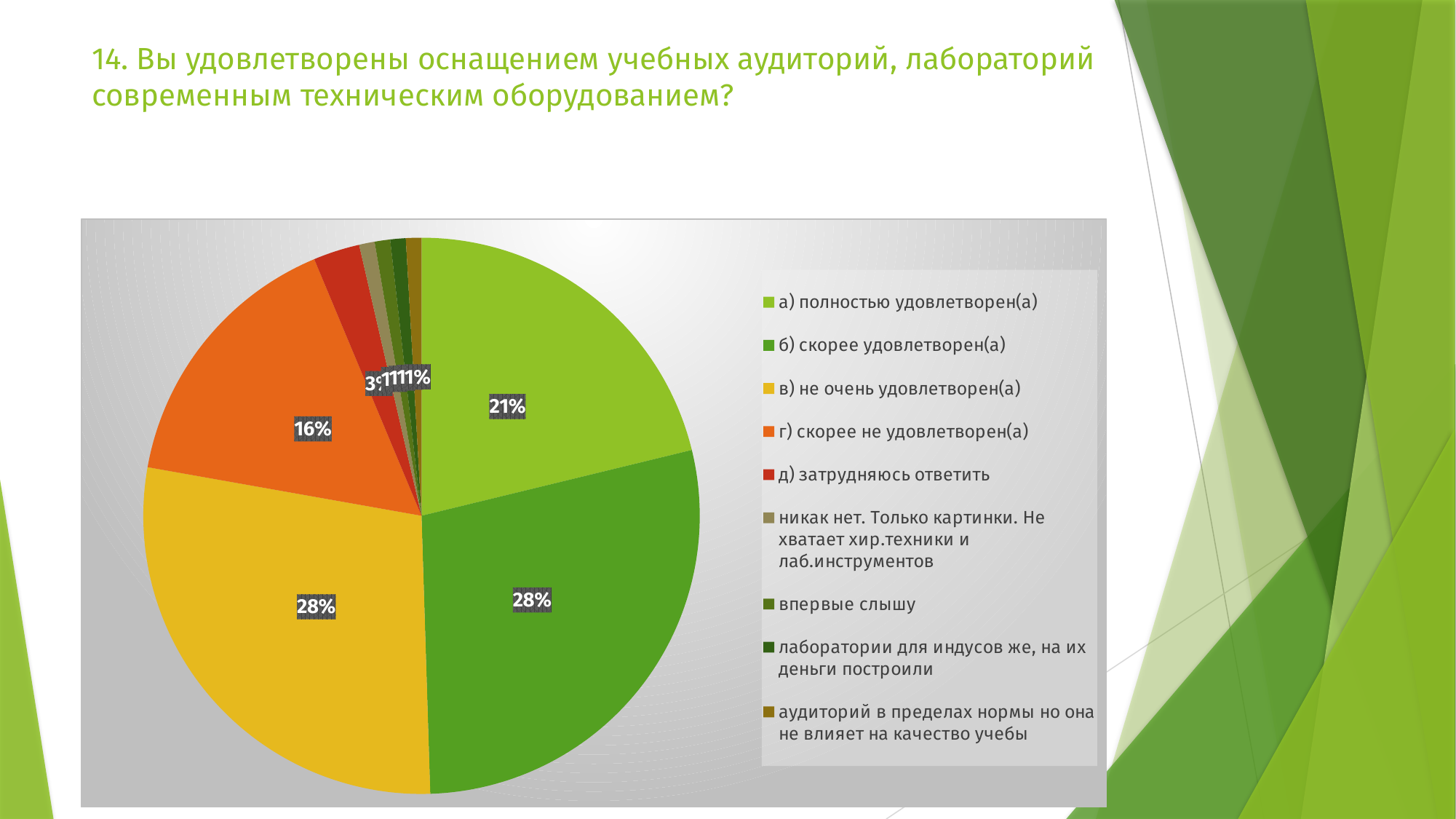

# 14. Вы удовлетворены оснащением учебных аудиторий, лабораторий современным техническим оборудованием?

### Chart

| Category | Продажи |
|---|---|
| а) полностью удовлетворен(а) | 21.2 |
| б) скорее удовлетворен(а) | 28.3 |
| в) не очень удовлетворен(а) | 28.3 |
| г) скорее не удовлетворен(а) | 15.9 |
| д) затрудняюсь ответить | 2.7 |
| никак нет. Только картинки. Не хватает хир.техники и лаб.инструментов | 0.9 |
| впервые слышу | 0.9 |
| лаборатории для индусов же, на их деньги построили | 0.9 |
| аудиторий в пределах нормы но она не влияет на качество учебы | 0.9 |